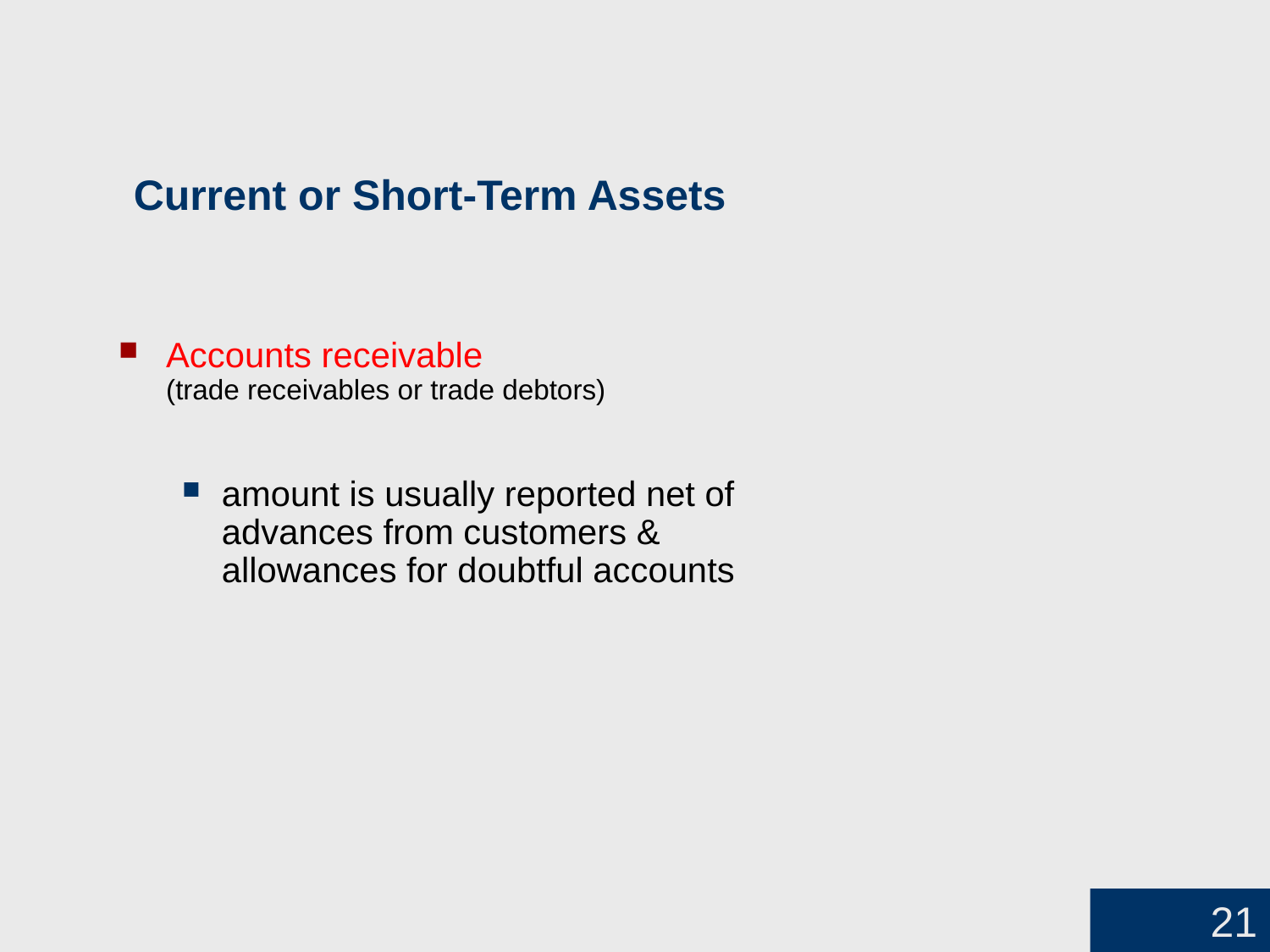

# Current or Short-Term Assets

Accounts receivable
(trade receivables or trade debtors)

amount is usually reported net of
advances from customers &
allowances for doubtful accounts
21